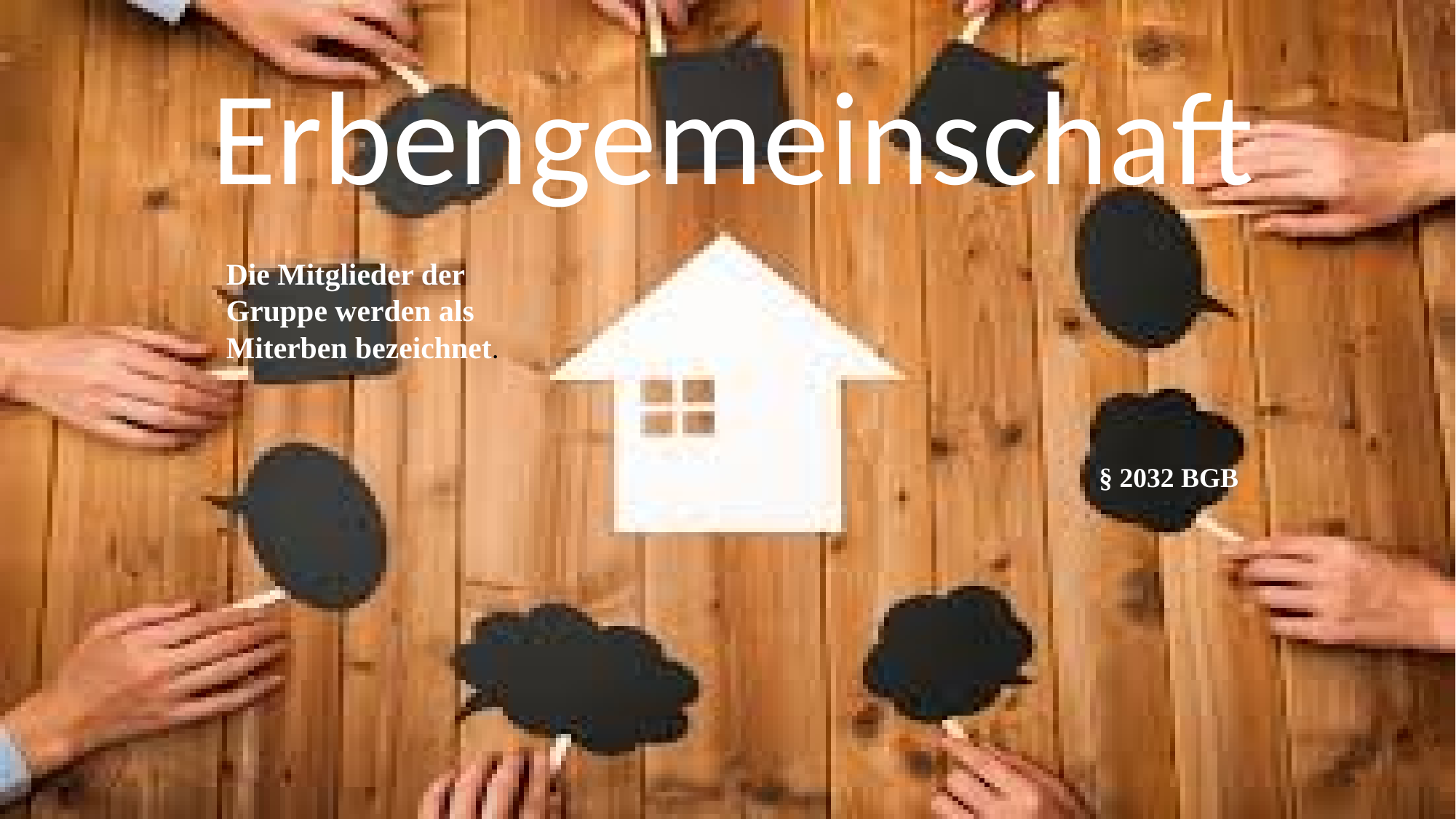

# Erbengemeinschaft
Die Mitglieder der Gruppe werden als Miterben bezeichnet.
§ 2032 BGB